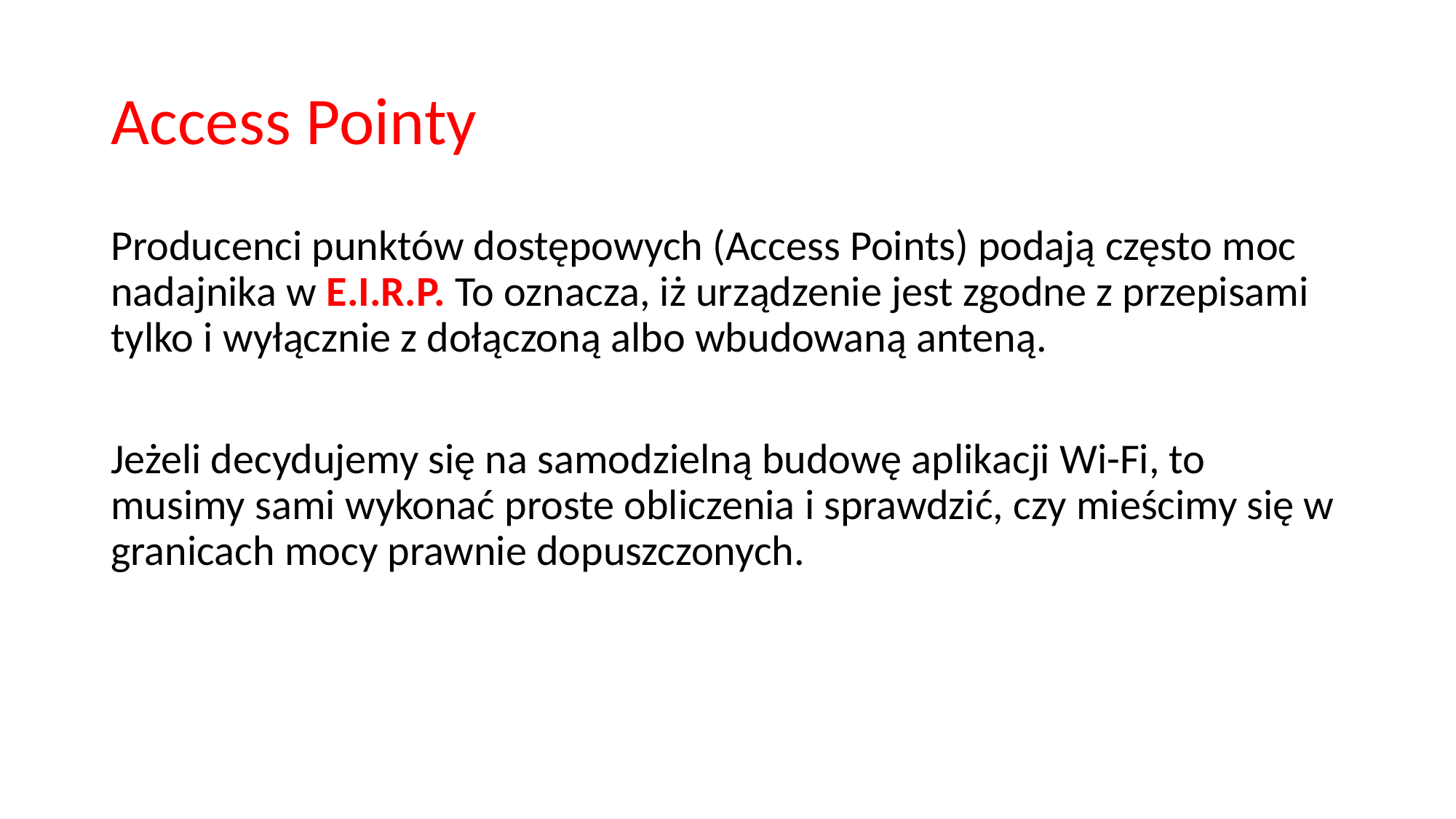

# Access Pointy
Producenci punktów dostępowych (Access Points) podają często moc nadajnika w E.I.R.P. To oznacza, iż urządzenie jest zgodne z przepisami tylko i wyłącznie z dołączoną albo wbudowaną anteną.

Jeżeli decydujemy się na samodzielną budowę aplikacji Wi-Fi, to musimy sami wykonać proste obliczenia i sprawdzić, czy mieścimy się w granicach mocy prawnie dopuszczonych.